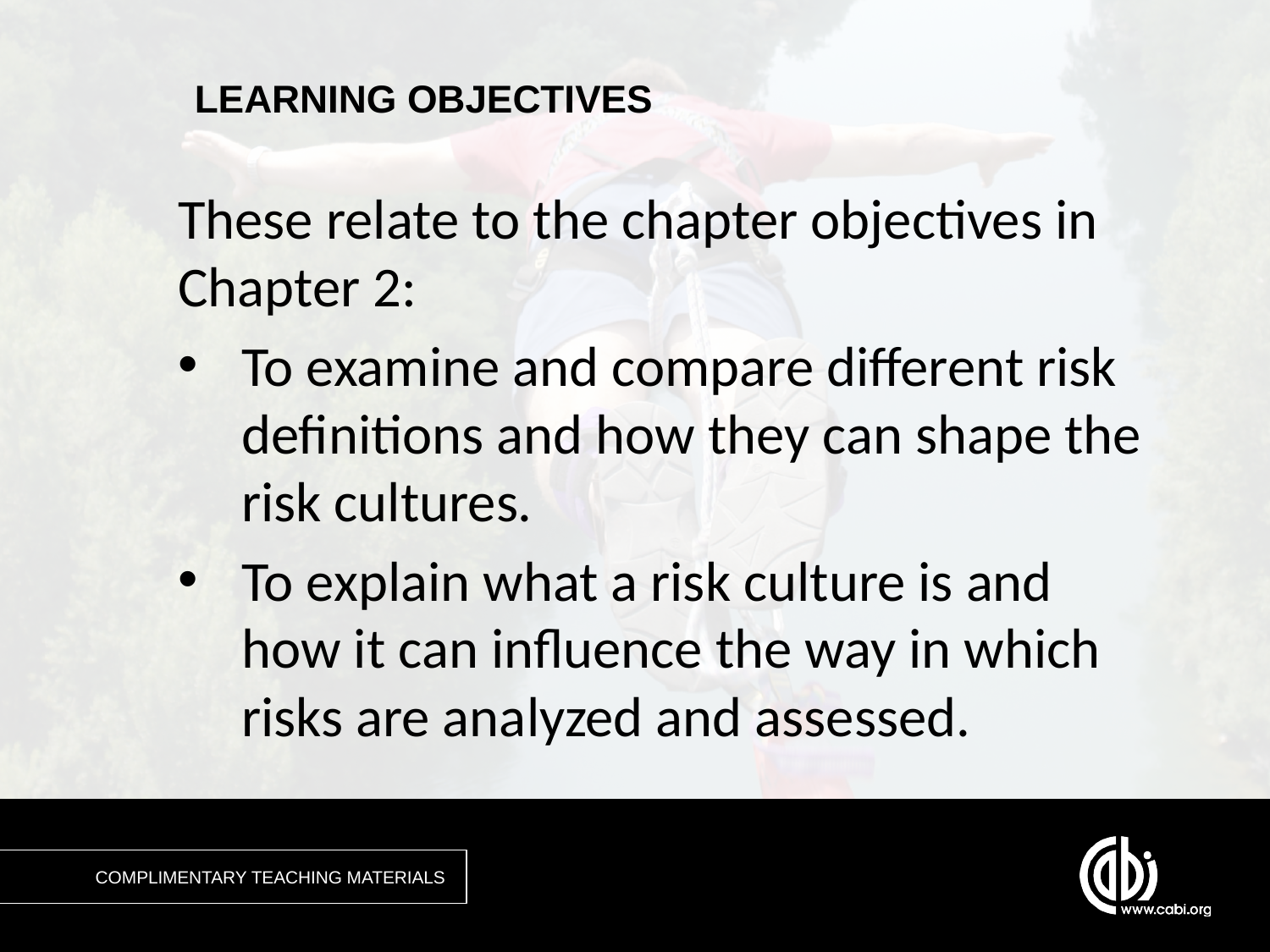

These relate to the chapter objectives in Chapter 2:
To examine and compare different risk definitions and how they can shape the risk cultures.
To explain what a risk culture is and how it can influence the way in which risks are analyzed and assessed.